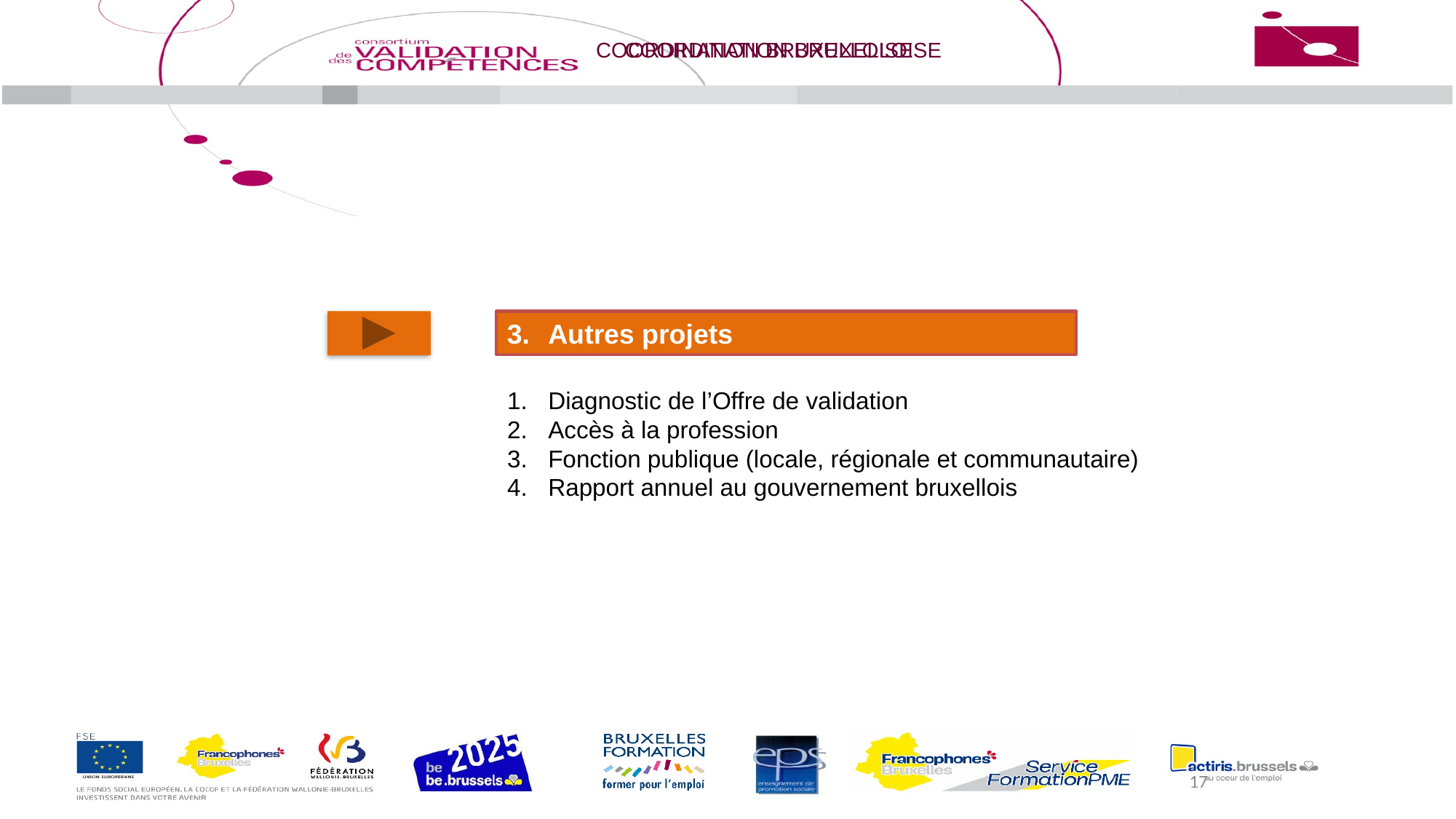

Coordination bruxelloise

Autres projets
Diagnostic de l’Offre de validation
Accès à la profession
Fonction publique (locale, régionale et communautaire)
Rapport annuel au gouvernement bruxellois
17